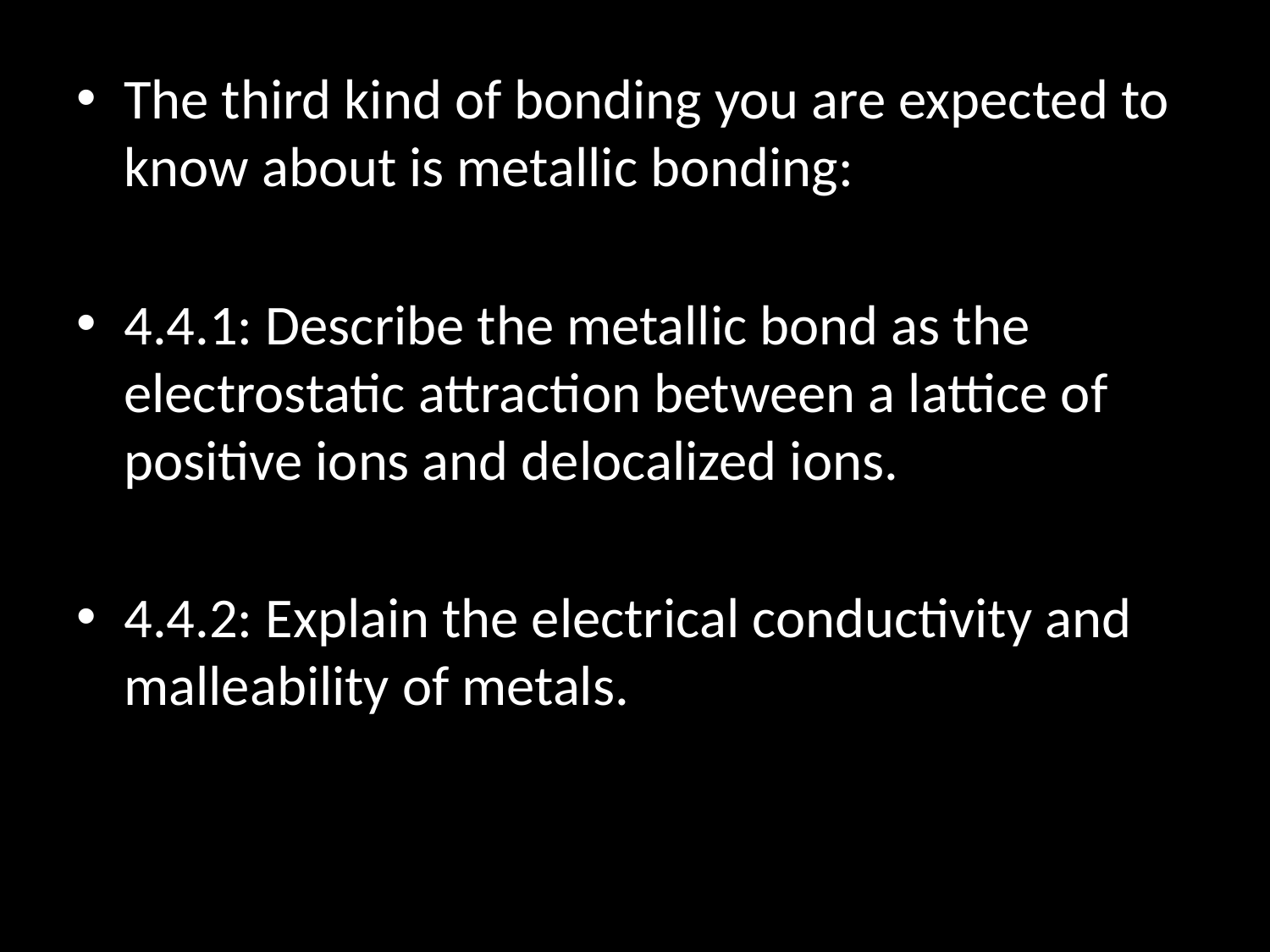

The third kind of bonding you are expected to know about is metallic bonding:

4.4.1: Describe the metallic bond as the electrostatic attraction between a lattice of positive ions and delocalized ions.

4.4.2: Explain the electrical conductivity and malleability of metals.